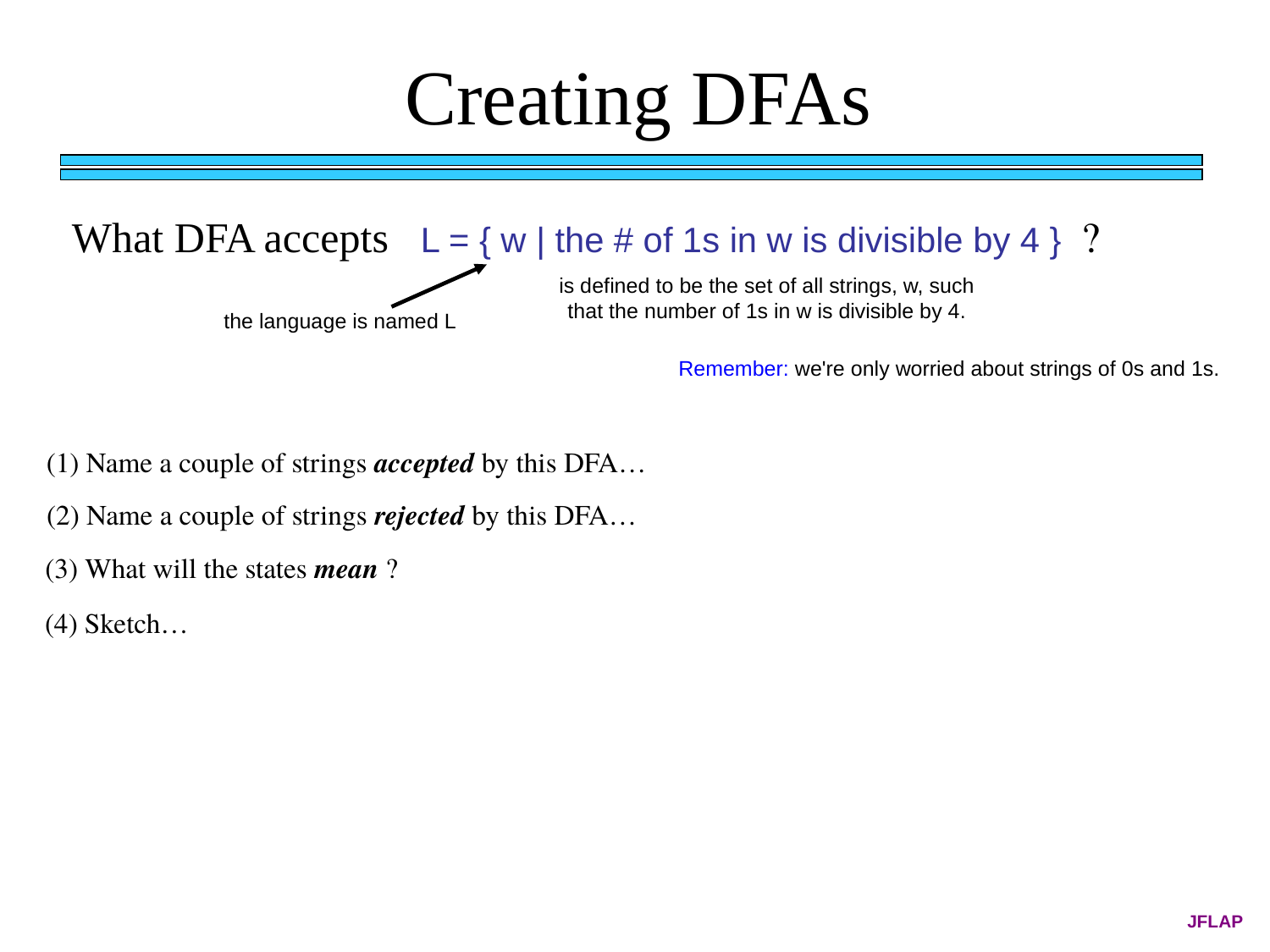

Creating DFAs

What DFA accepts   L = { w | the # of 1s in w is divisible by 4 }  ?

is defined to be the set of all strings, w, such that the number of 1s in w is divisible by 4.
the language is named L
Remember: we're only worried about strings of 0s and 1s.
(1) Name a couple of strings accepted by this DFA…
(2) Name a couple of strings rejected by this DFA…
(3) What will the states mean ?
(4) Sketch…
JFLAP